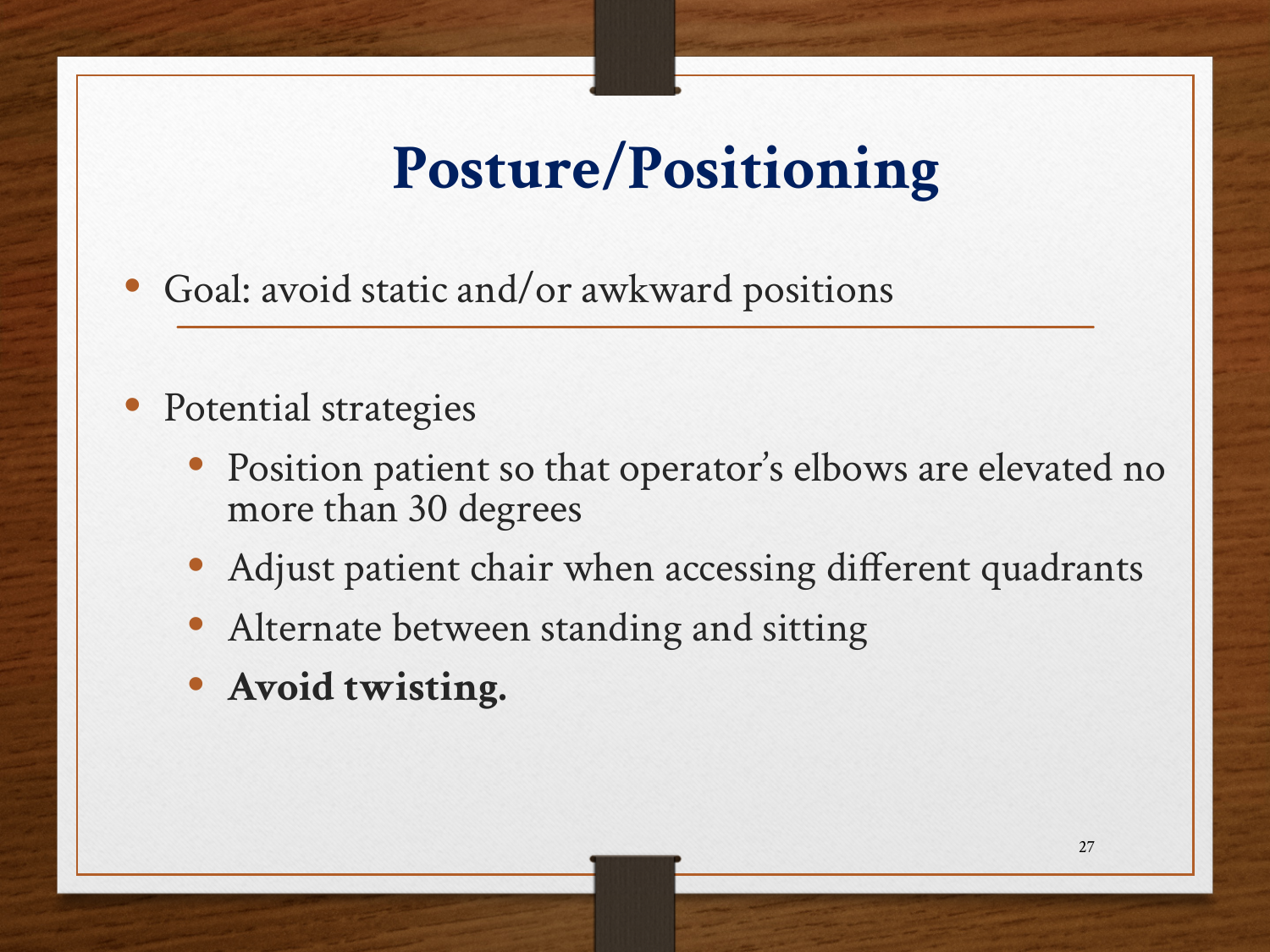

# Posture/Positioning
Goal: avoid static and/or awkward positions

Potential strategies
Position patient so that operator’s elbows are elevated no more than 30 degrees
Adjust patient chair when accessing different quadrants
Alternate between standing and sitting
Avoid twisting.

27